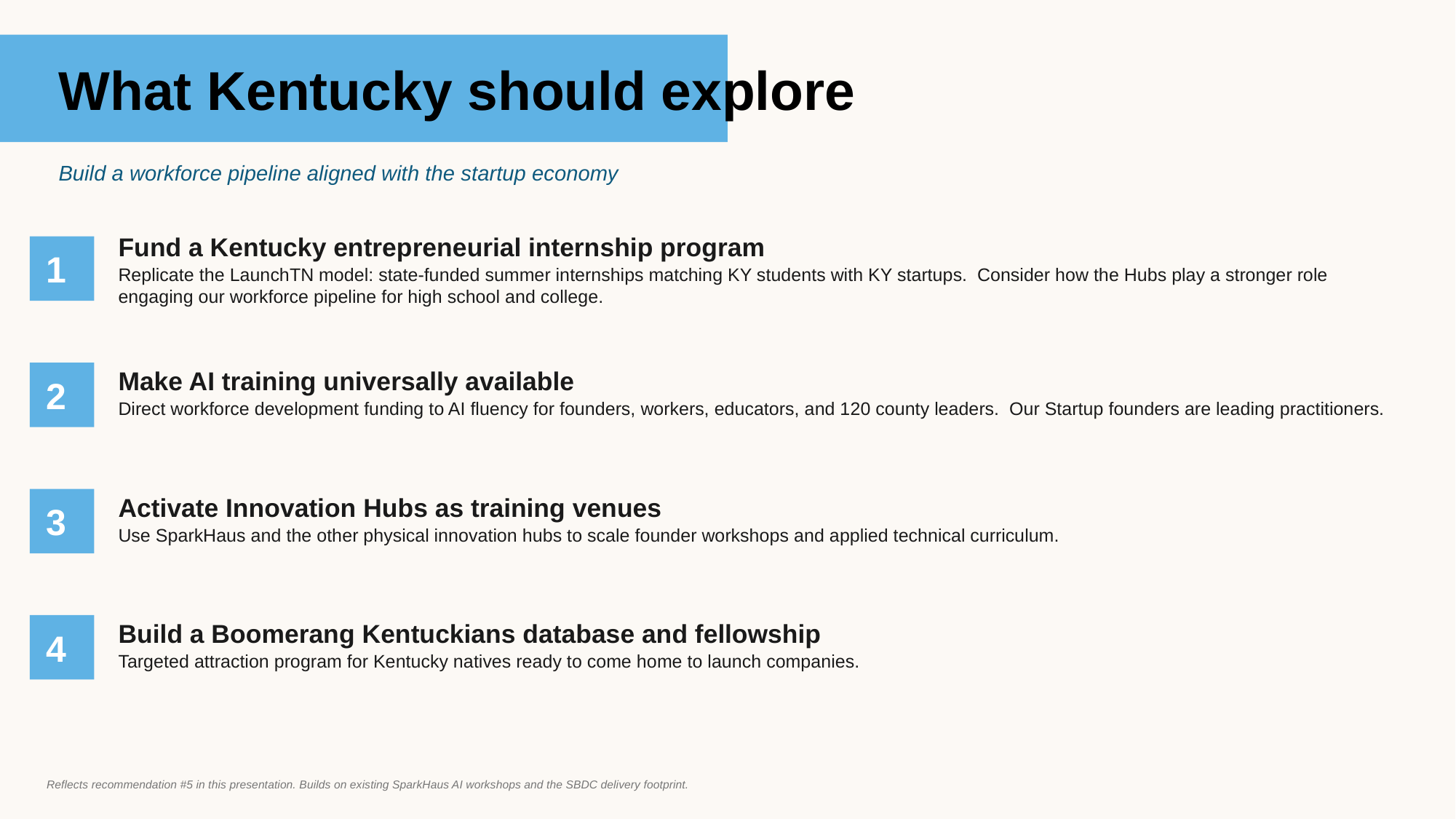

What Kentucky should explore
Build a workforce pipeline aligned with the startup economy
Fund a Kentucky entrepreneurial internship program
Replicate the LaunchTN model: state-funded summer internships matching KY students with KY startups.  Consider how the Hubs play a stronger role engaging our workforce pipeline for high school and college.

1
Make AI training universally available
Direct workforce development funding to AI fluency for founders, workers, educators, and 120 county leaders.  Our Startup founders are leading practitioners.

2
Activate Innovation Hubs as training venues
Use SparkHaus and the other physical innovation hubs to scale founder workshops and applied technical curriculum.

3
Build a Boomerang Kentuckians database and fellowship
Targeted attraction program for Kentucky natives ready to come home to launch companies.

4
Reflects recommendation #5 in this presentation. Builds on existing SparkHaus AI workshops and the SBDC delivery footprint.